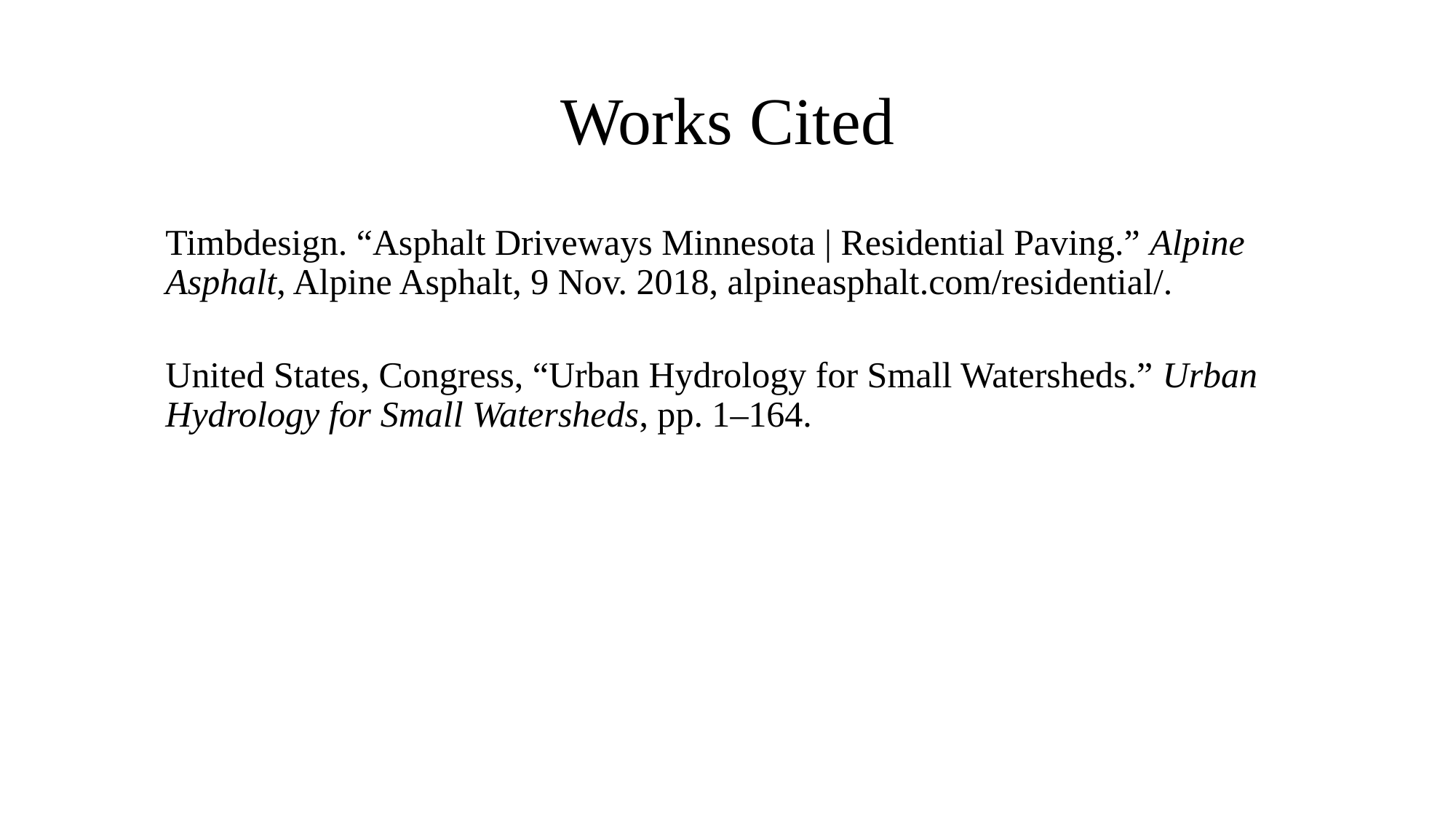

# Works Cited
Timbdesign. “Asphalt Driveways Minnesota | Residential Paving.” Alpine Asphalt, Alpine Asphalt, 9 Nov. 2018, alpineasphalt.com/residential/.

United States, Congress, “Urban Hydrology for Small Watersheds.” Urban Hydrology for Small Watersheds, pp. 1–164.